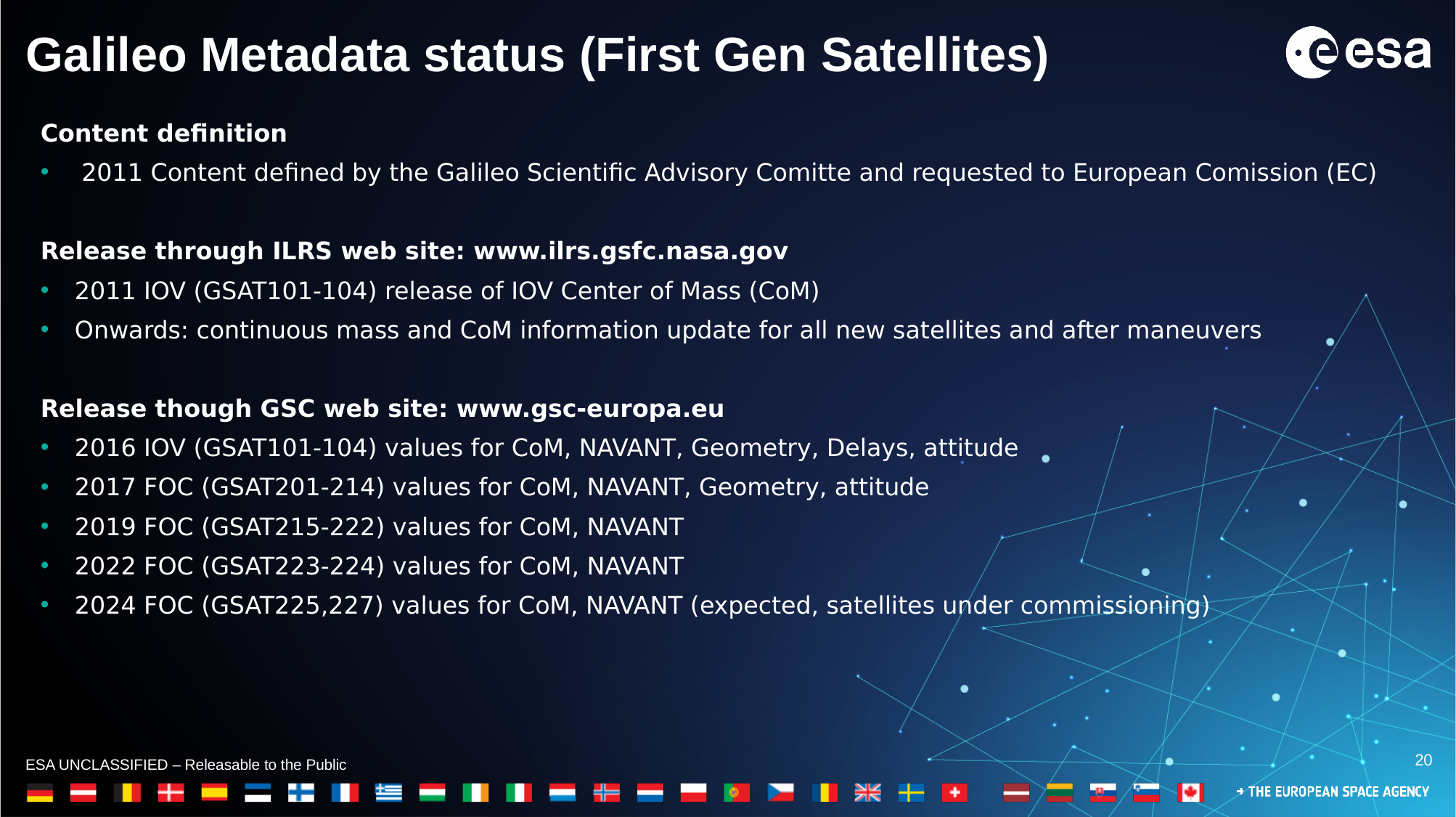

# Galileo Metadata status (First Gen Satellites)
Content definition
2011 Content defined by the Galileo Scientific Advisory Comitte and requested to European Comission (EC)

Release through ILRS web site: www.ilrs.gsfc.nasa.gov
2011 IOV (GSAT101-104) release of IOV Center of Mass (CoM)
Onwards: continuous mass and CoM information update for all new satellites and after maneuvers

Release though GSC web site: www.gsc-europa.eu
2016 IOV (GSAT101-104) values for CoM, NAVANT, Geometry, Delays, attitude
2017 FOC (GSAT201-214) values for CoM, NAVANT, Geometry, attitude
2019 FOC (GSAT215-222) values for CoM, NAVANT
2022 FOC (GSAT223-224) values for CoM, NAVANT
2024 FOC (GSAT225,227) values for CoM, NAVANT (expected, satellites under commissioning)